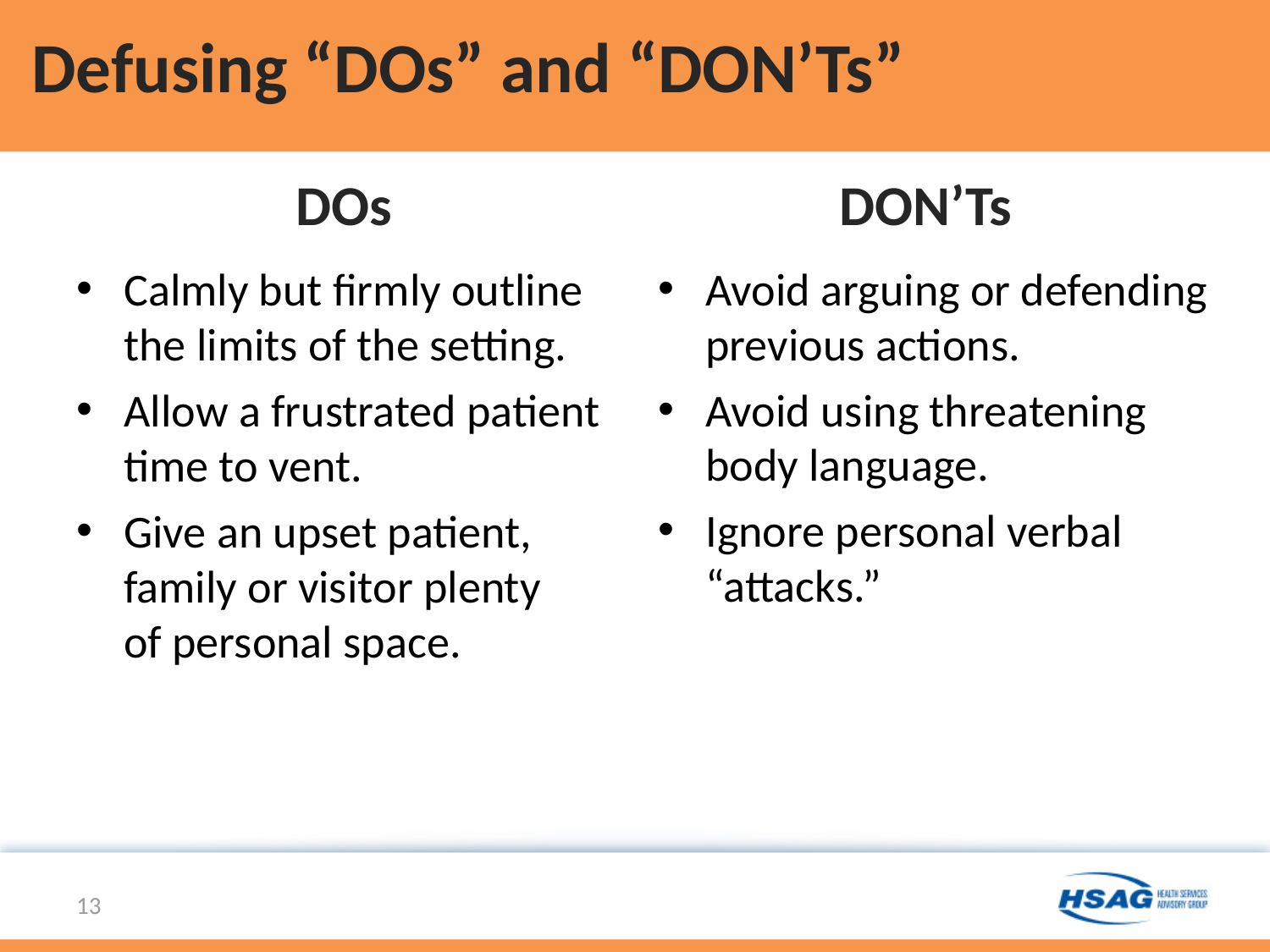

# Defusing “DOs” and “DON’Ts”
DOs
DON’Ts
Calmly but firmly outline the limits of the setting.
Allow a frustrated patient time to vent.
Give an upset patient, family or visitor plenty
of personal space.

Avoid arguing or defending previous actions.
Avoid using threatening body language.
Ignore personal verbal “attacks.”

13